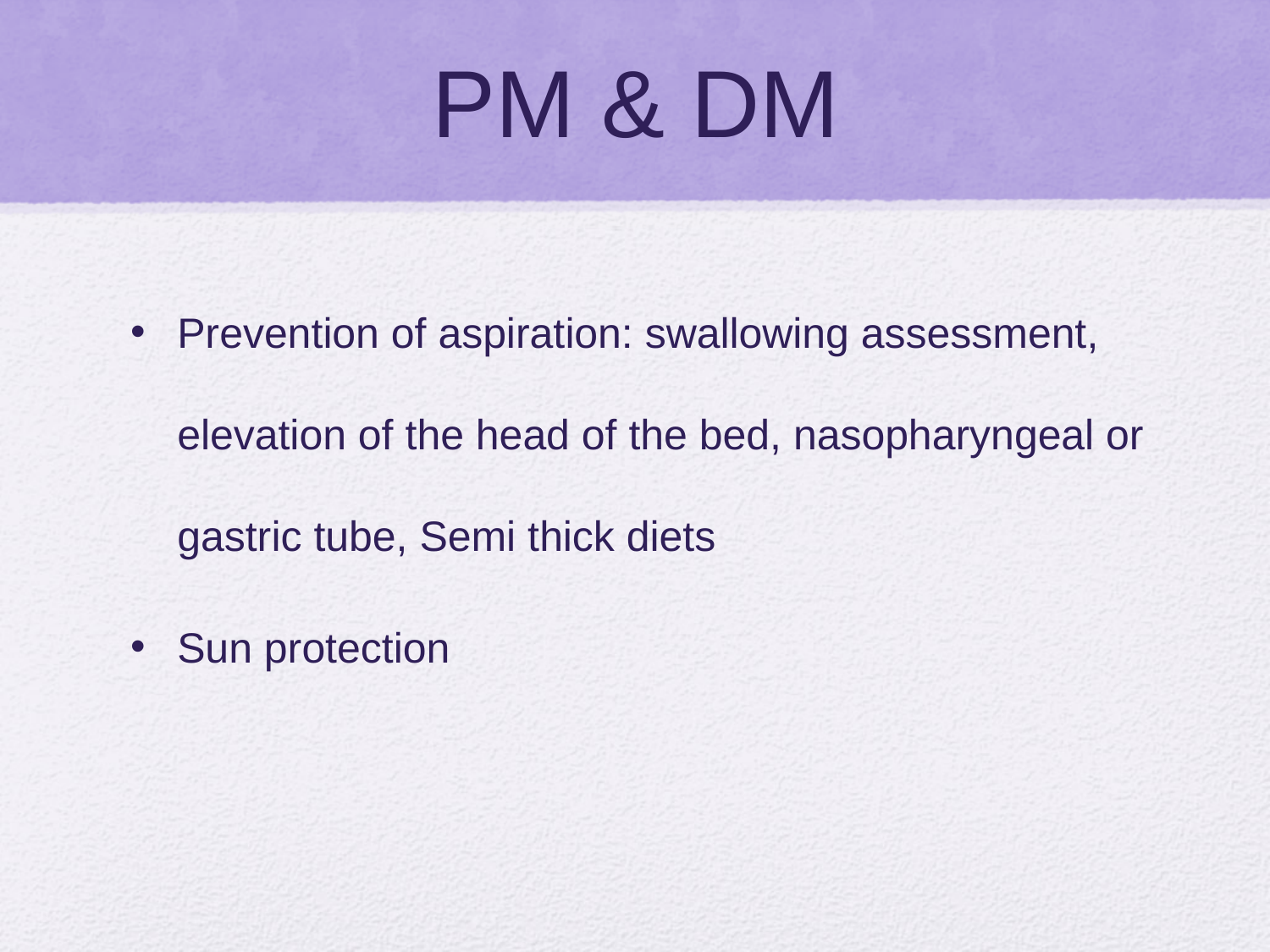

# PM & DM
Prevention of aspiration: swallowing assessment, elevation of the head of the bed, nasopharyngeal or gastric tube, Semi thick diets
Sun protection